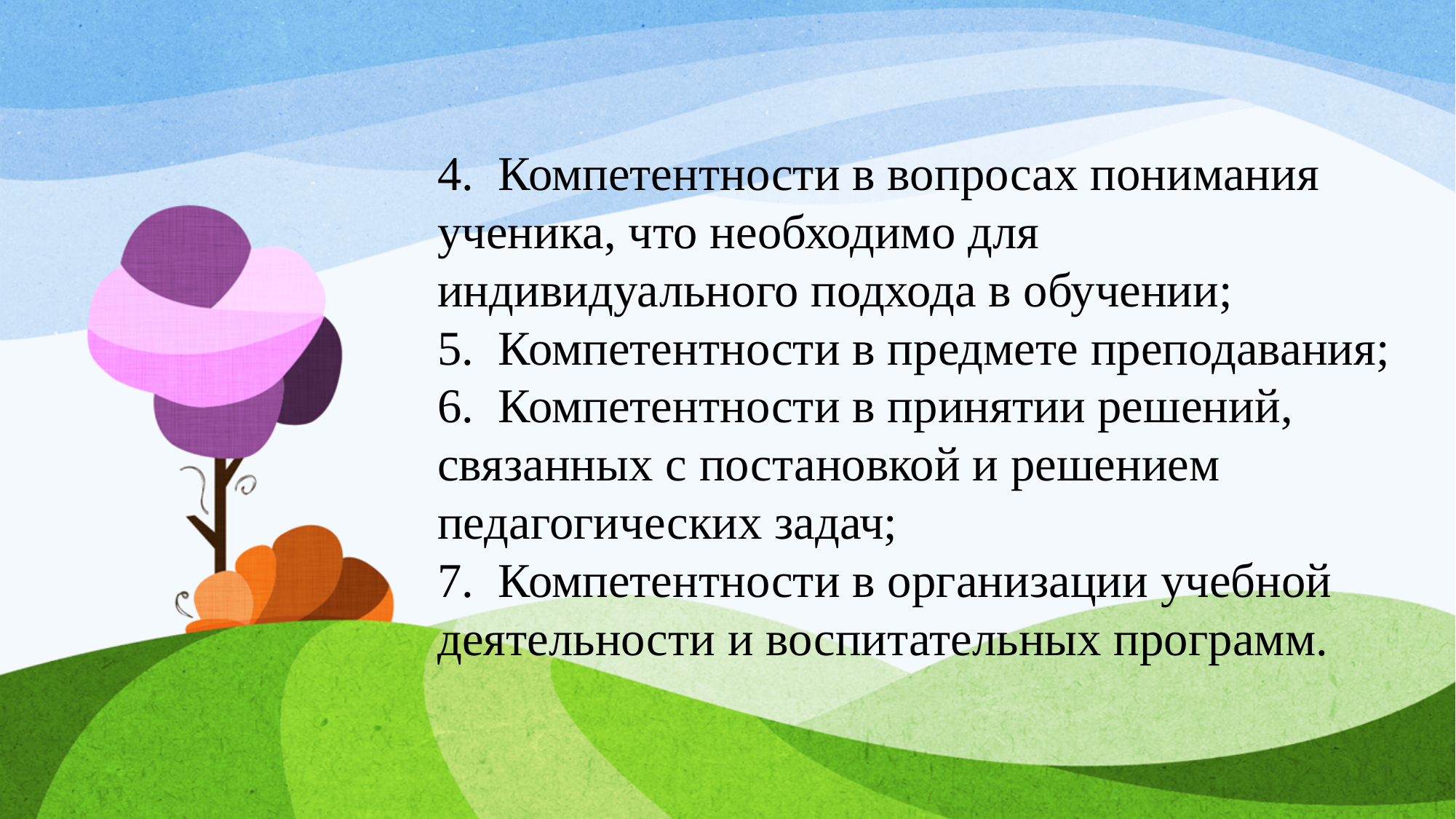

4.  Компетентности в вопросах понимания ученика, что необходимо для индивидуального подхода в обучении;
5.  Компетентности в предмете преподавания;
6.  Компетентности в принятии решений, связанных с постановкой и решением педагогических задач;
7.  Компетентности в организации учебной деятельности и воспитательных программ.